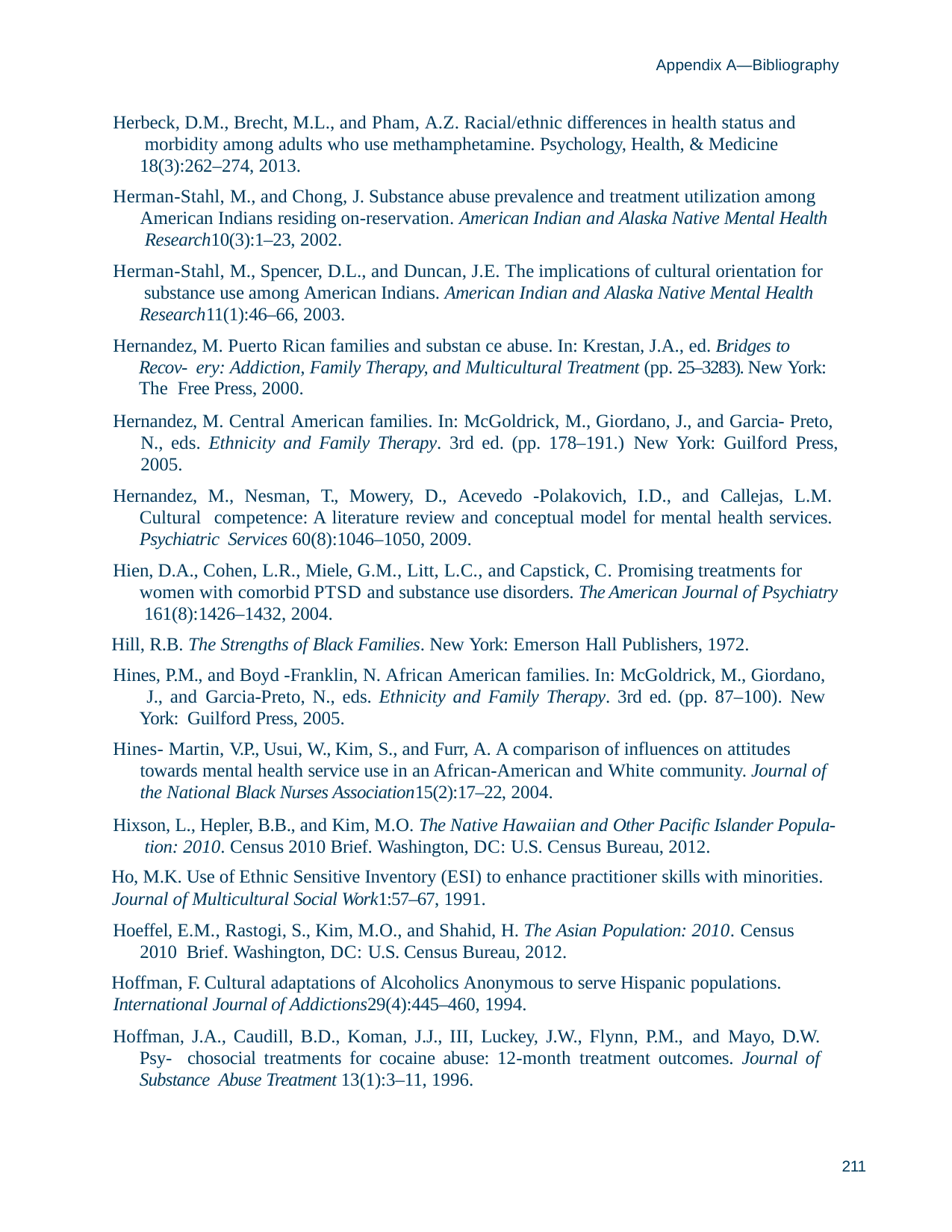

Appendix A—Bibliography

Herbeck, D.M., Brecht, M.L., and Pham, A.Z. Racial/ethnic differences in health status and  morbidity among adults who use methamphetamine. Psychology, Health, & Medicine  18(3):262–274, 2013.
Herman-Stahl, M., and Chong, J. Substance abuse prevalence and treatment utilization among  American Indians residing on-reservation. American Indian and Alaska Native Mental Health  Research10(3):1–23, 2002.
Herman-Stahl, M., Spencer, D.L., and Duncan, J.E. The implications of cultural orientation for  substance use among American Indians. American Indian and Alaska Native Mental Health  Research11(1):46–66, 2003.
Hernandez, M. Puerto Rican families and substan ce abuse. In: Krestan, J.A., ed. Bridges to Recov-  ery: Addiction, Family Therapy, and Multicultural Treatment (pp. 25–3283). New York: The  Free Press, 2000.
Hernandez, M. Central American families. In: McGoldrick, M., Giordano, J., and Garcia- Preto,  N., eds. Ethnicity and Family Therapy. 3rd ed. (pp. 178–191.) New York: Guilford Press, 2005.
Hernandez, M., Nesman, T., Mowery, D., Acevedo -Polakovich, I.D., and Callejas, L.M. Cultural  competence: A literature review and conceptual model for mental health services. Psychiatric  Services 60(8):1046–1050, 2009.
Hien, D.A., Cohen, L.R., Miele, G.M., Litt, L.C., and Capstick, C. Promising treatments for  women with comorbid PTSD and substance use disorders. The American Journal of Psychiatry  161(8):1426–1432, 2004.
Hill, R.B. The Strengths of Black Families. New York: Emerson Hall Publishers, 1972.
Hines, P.M., and Boyd -Franklin, N. African American families. In: McGoldrick, M., Giordano,  J., and Garcia-Preto, N., eds. Ethnicity and Family Therapy. 3rd ed. (pp. 87–100). New York:  Guilford Press, 2005.
Hines- Martin, V.P., Usui, W., Kim, S., and Furr, A. A comparison of influences on attitudes  towards mental health service use in an African-American and White community. Journal of  the National Black Nurses Association15(2):17–22, 2004.
Hixson, L., Hepler, B.B., and Kim, M.O. The Native Hawaiian and Other Pacific Islander Popula-  tion: 2010. Census 2010 Brief. Washington, DC: U.S. Census Bureau, 2012.
Ho, M.K. Use of Ethnic Sensitive Inventory (ESI) to enhance practitioner skills with minorities.
Journal of Multicultural Social Work1:57–67, 1991.
Hoeffel, E.M., Rastogi, S., Kim, M.O., and Shahid, H. The Asian Population: 2010. Census 2010  Brief. Washington, DC: U.S. Census Bureau, 2012.
Hoffman, F. Cultural adaptations of Alcoholics Anonymous to serve Hispanic populations.
International Journal of Addictions29(4):445–460, 1994.
Hoffman, J.A., Caudill, B.D., Koman, J.J., III, Luckey, J.W., Flynn, P.M., and Mayo, D.W. Psy-  chosocial treatments for cocaine abuse: 12-month treatment outcomes. Journal of Substance  Abuse Treatment 13(1):3–11, 1996.
211